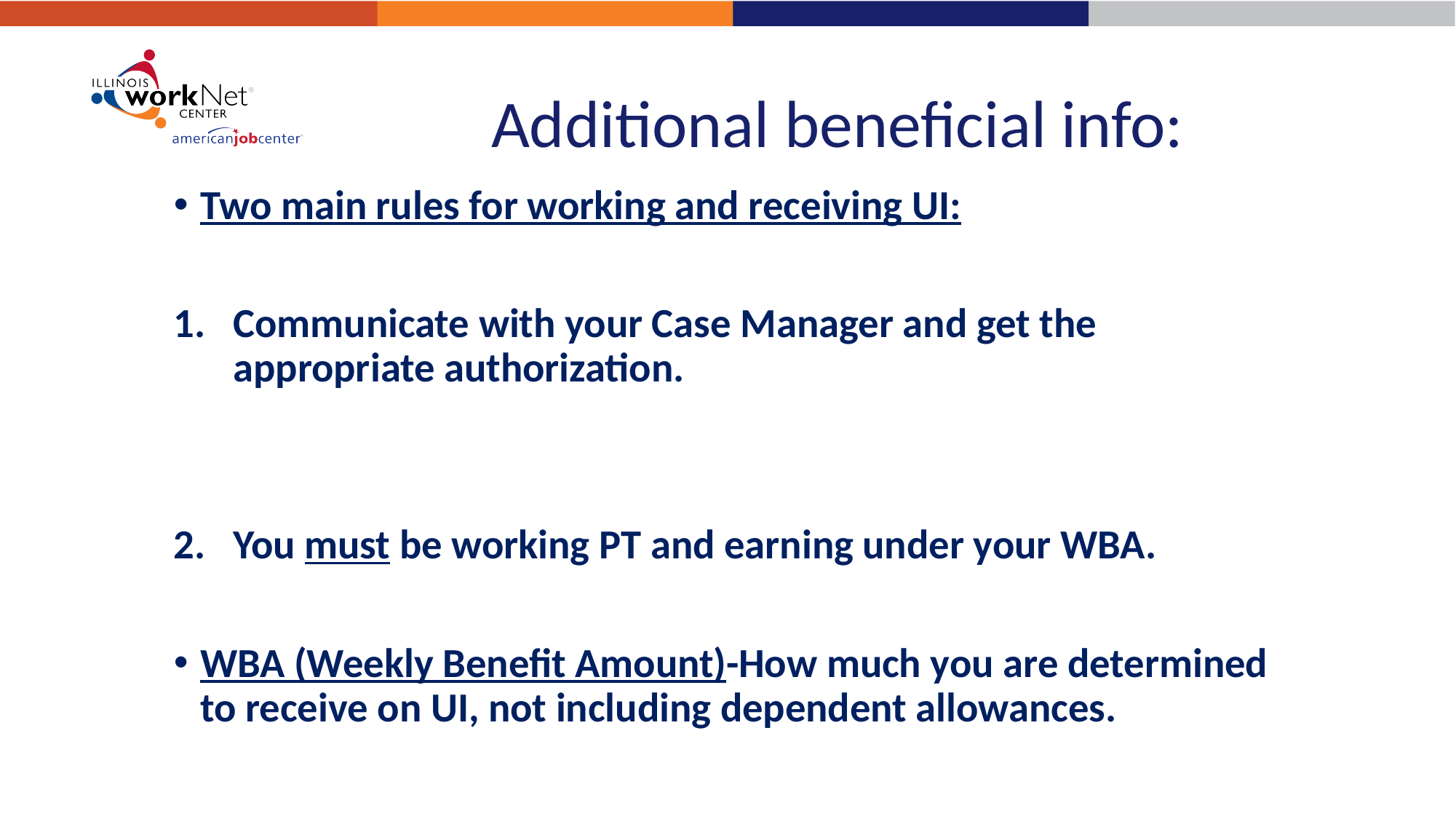

# Additional beneficial info:
Two main rules for working and receiving UI:

Communicate with your Case Manager and get the appropriate authorization.

You must be working PT and earning under your WBA.

WBA (Weekly Benefit Amount)-How much you are determined to receive on UI, not including dependent allowances.